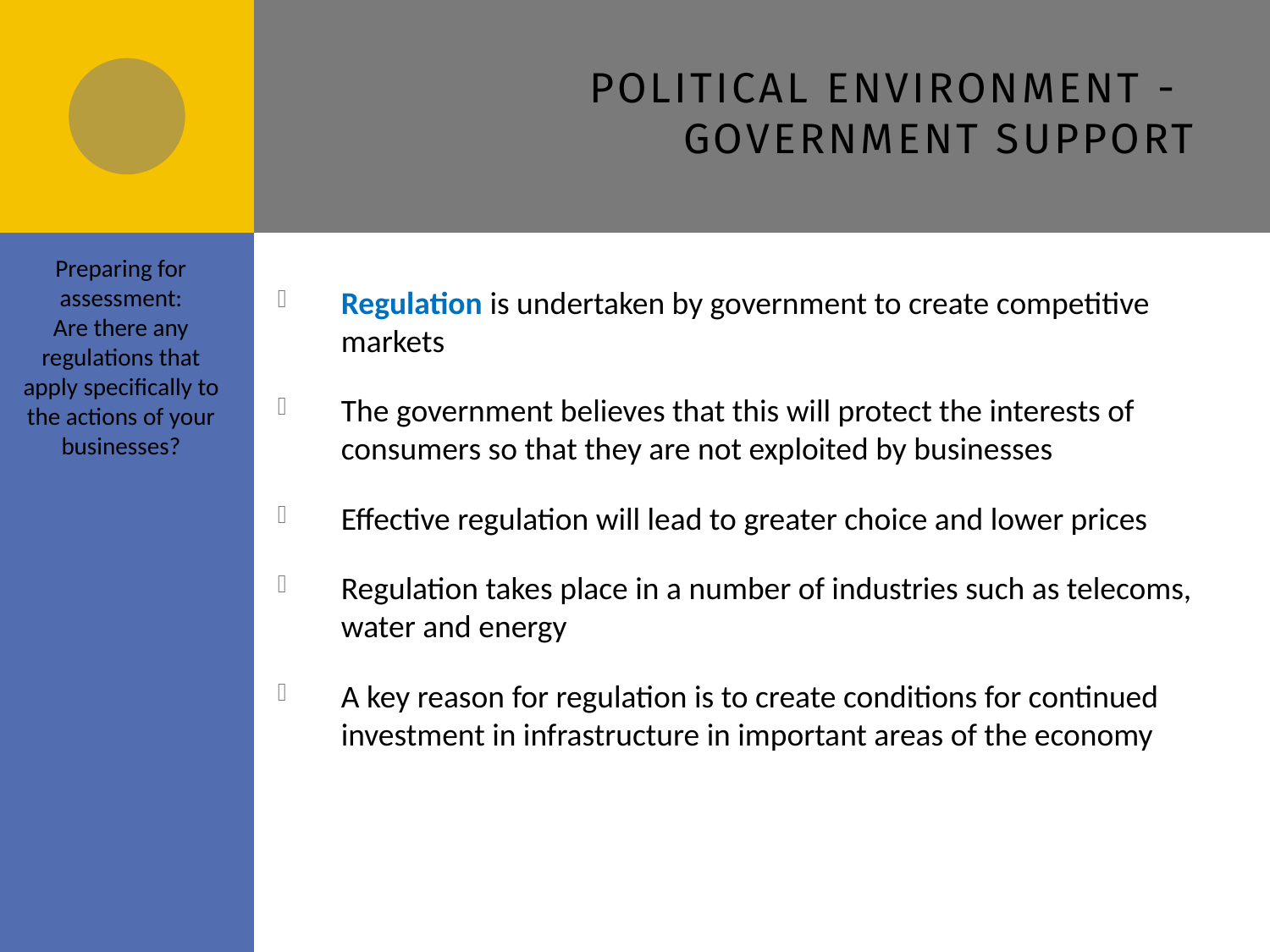

# Political environment - Government support
Preparing for assessment:
Are there any regulations that apply specifically to the actions of your businesses?

Regulation is undertaken by government to create competitive markets
The government believes that this will protect the interests of consumers so that they are not exploited by businesses
Effective regulation will lead to greater choice and lower prices
Regulation takes place in a number of industries such as telecoms, water and energy
A key reason for regulation is to create conditions for continued investment in infrastructure in important areas of the economy